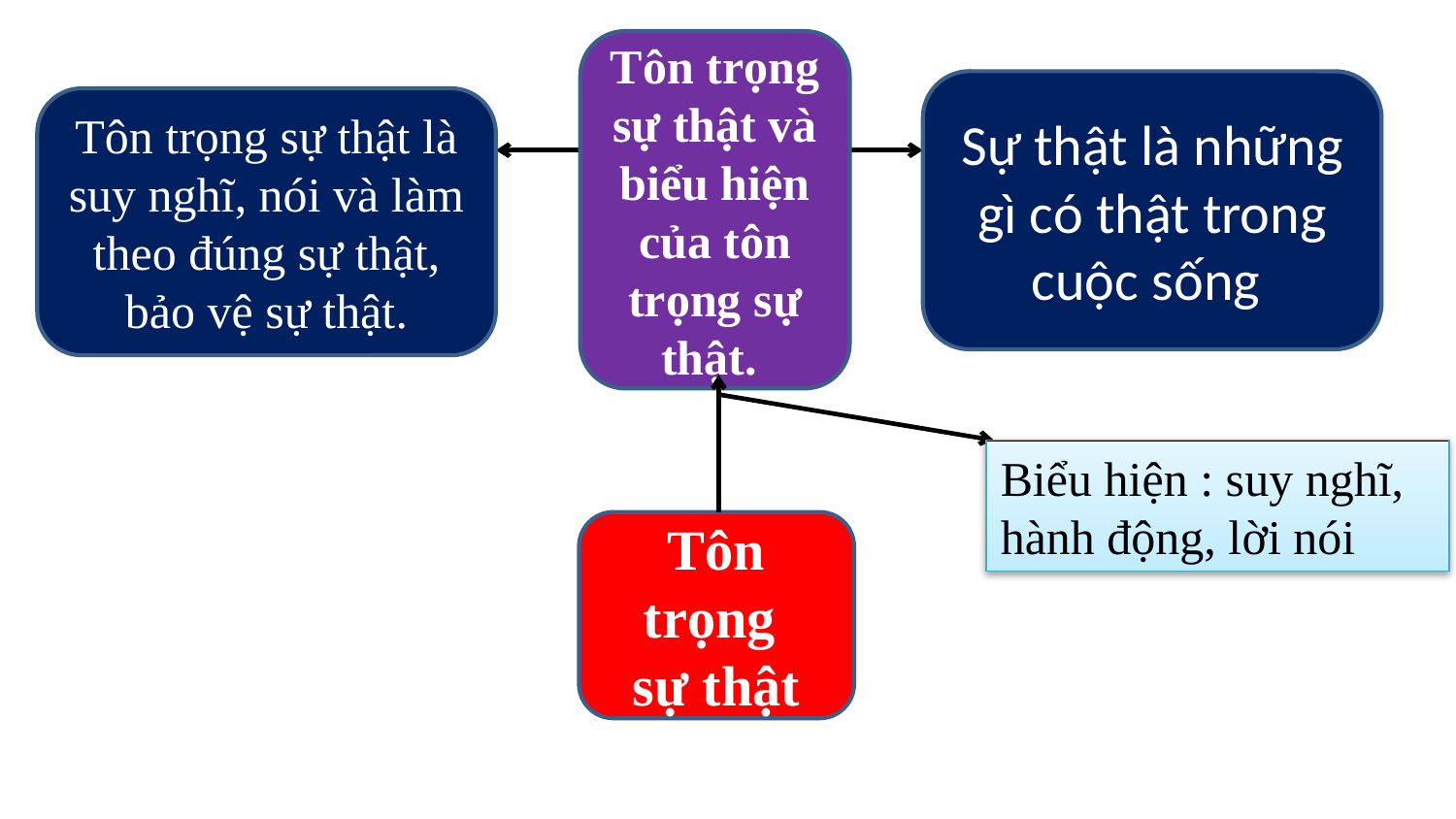

Tôn trọng sự thật và biểu hiện của tôn trọng sự thật.
Sự thật là những gì có thật trong cuộc sống
Tôn trọng sự thật là suy nghĩ, nói và làm theo đúng sự thật, bảo vệ sự thật.
Biểu hiện : suy nghĩ, hành động, lời nói
Tôn trọng
sự thật